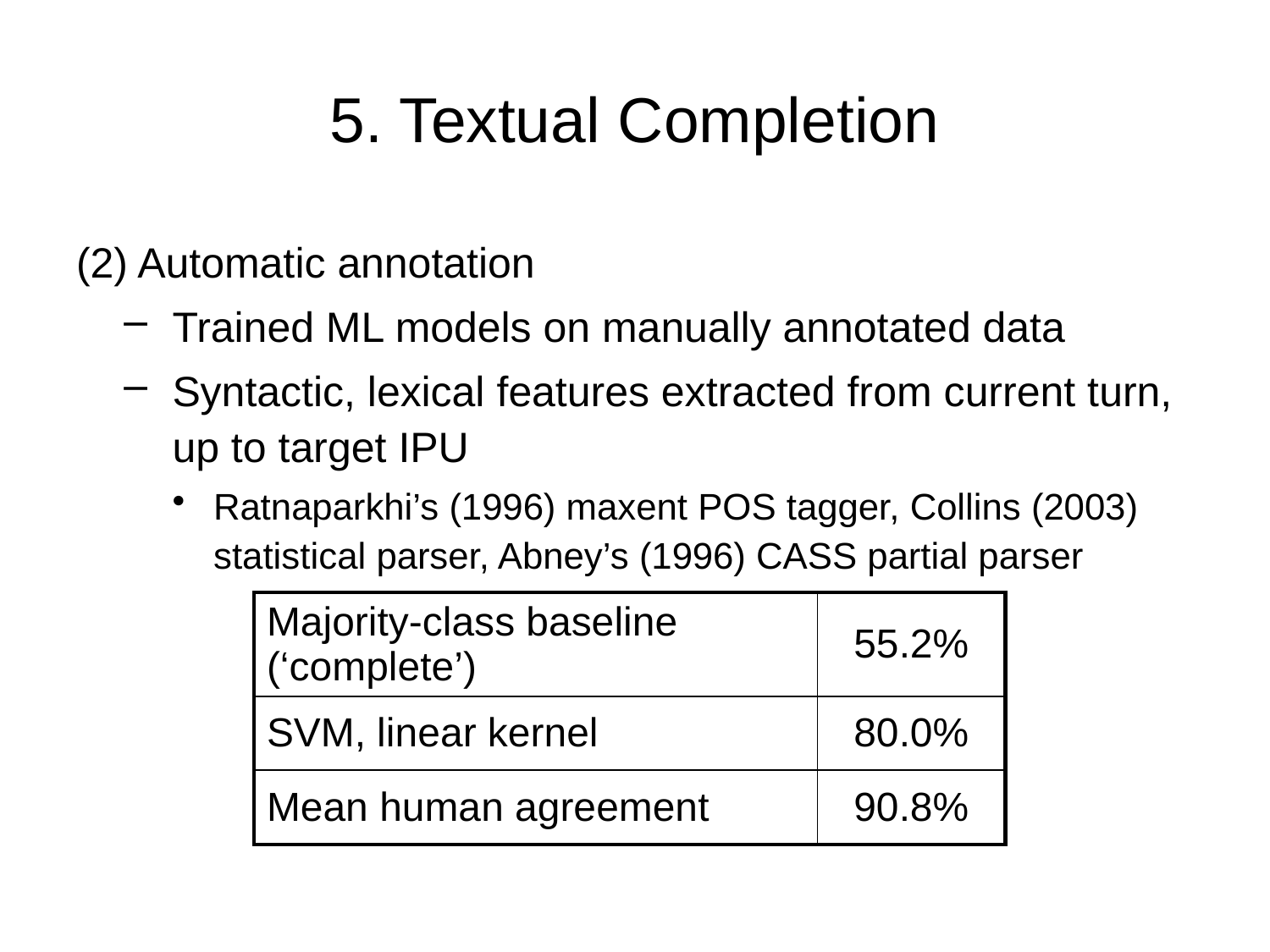

# 5. Textual Completion
(2) Automatic annotation
Trained ML models on manually annotated data
Syntactic, lexical features extracted from current turn, up to target IPU
Ratnaparkhi’s (1996) maxent POS tagger, Collins (2003) statistical parser, Abney’s (1996) CASS partial parser
| Majority-class baseline (‘complete’) | 55.2% |
| --- | --- |
| SVM, linear kernel | 80.0% |
| Mean human agreement | 90.8% |